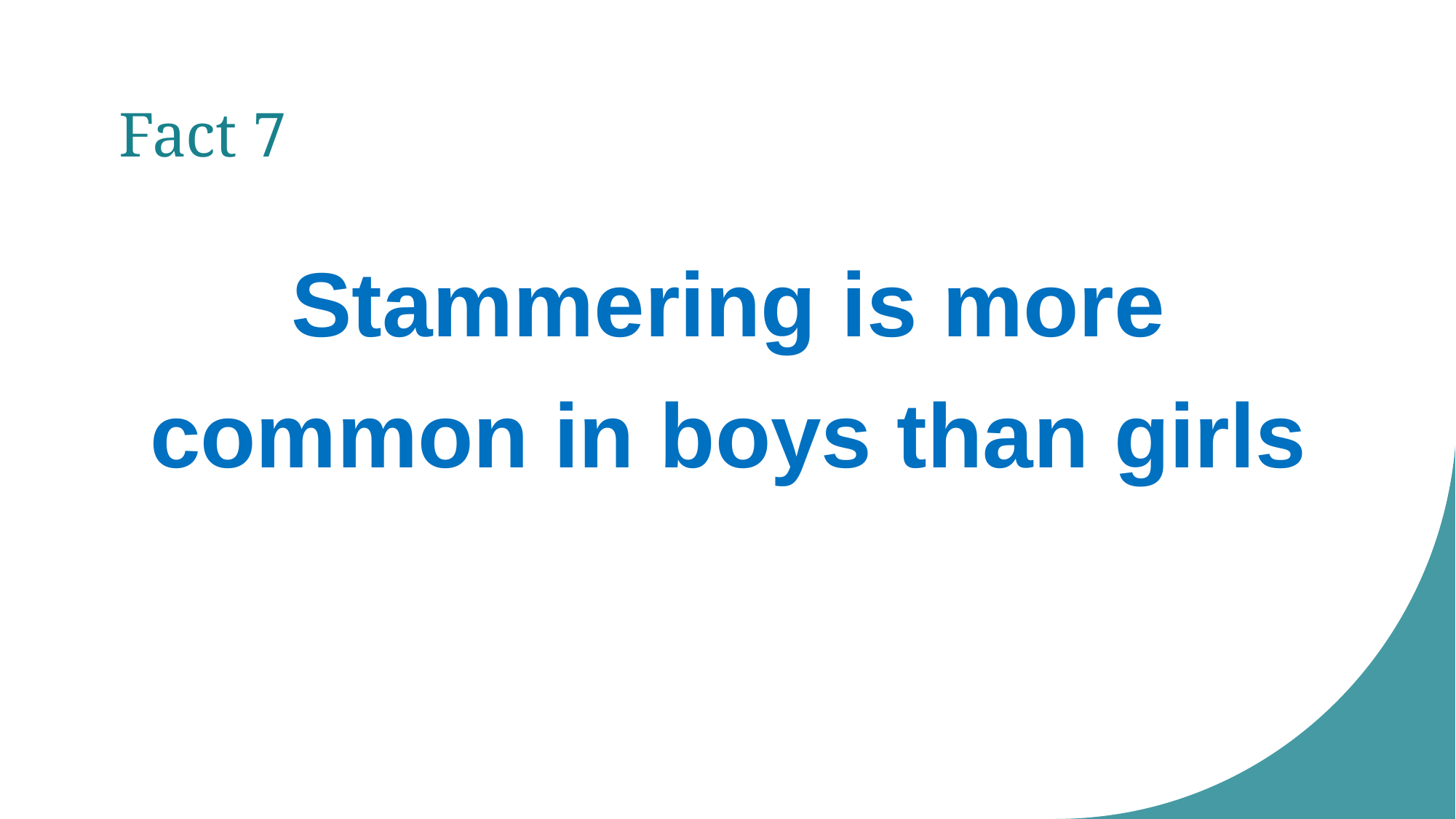

# Fact 7
Stammering is more common in boys than girls